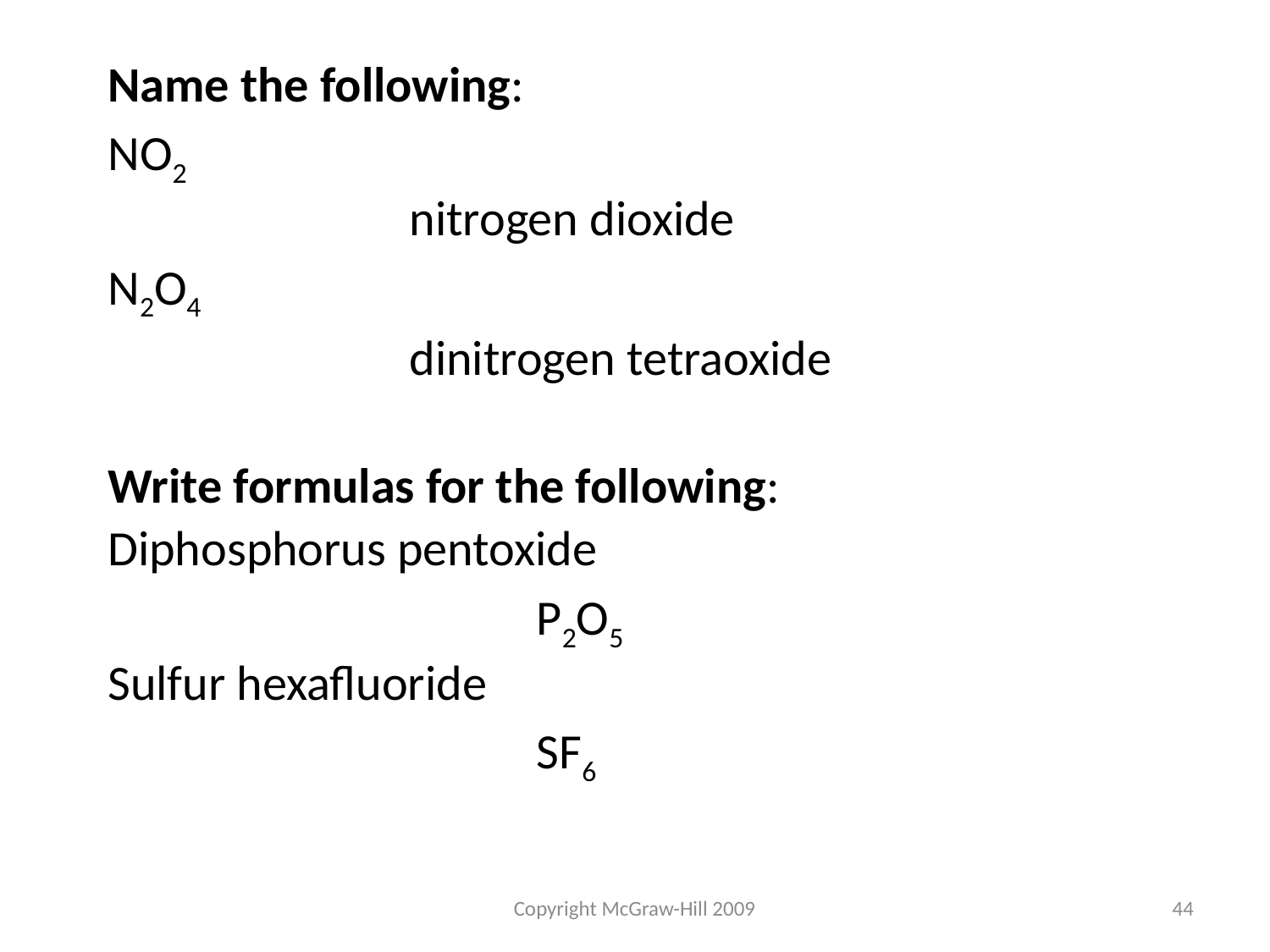

Name the following:
NO2
			nitrogen dioxide
N2O4
			dinitrogen tetraoxide

Write formulas for the following:
Diphosphorus pentoxide
				P2O5
Sulfur hexafluoride
				SF6
Copyright McGraw-Hill 2009
44